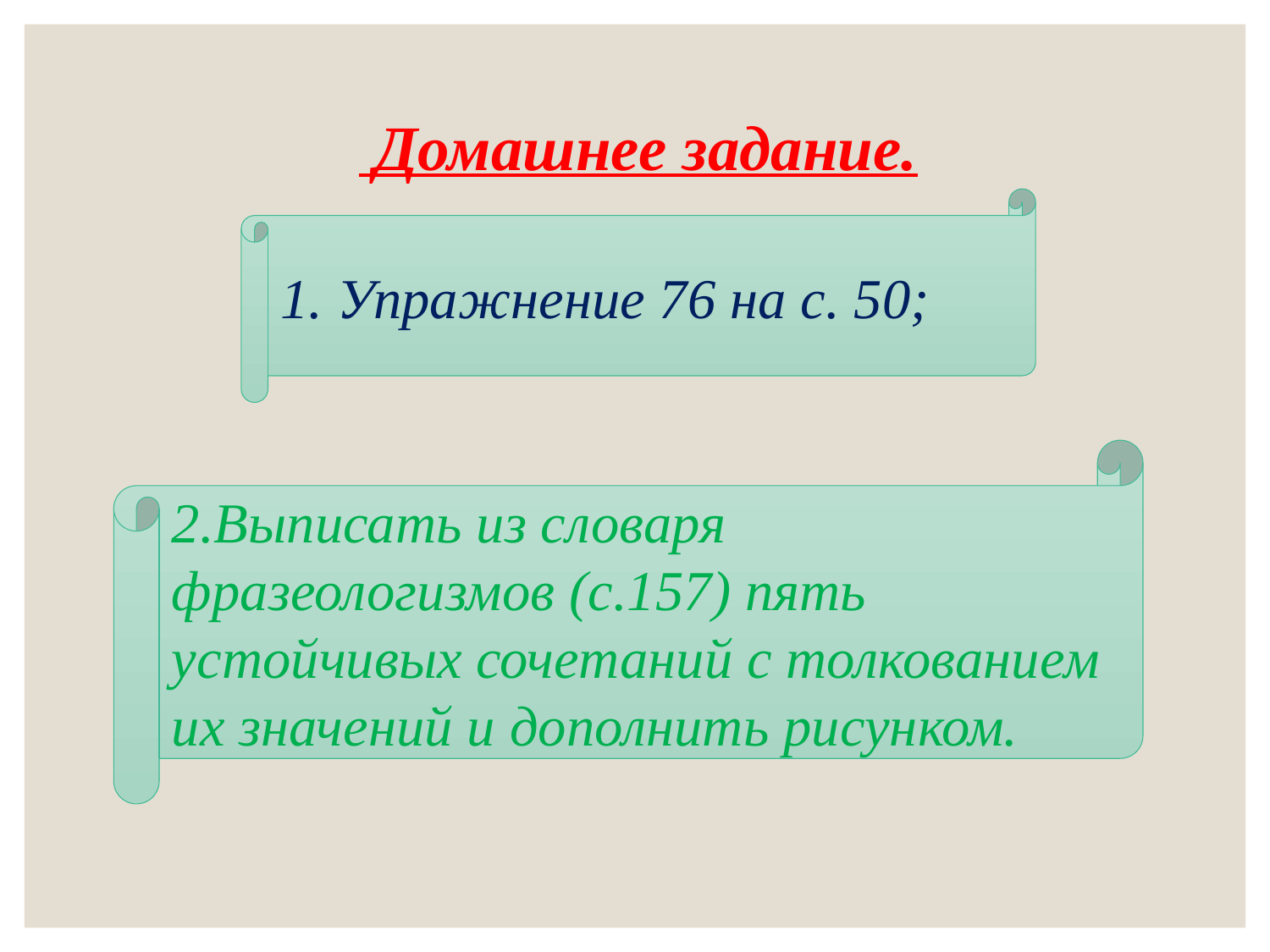

Домашнее задание.
1. Упражнение 76 на с. 50;

2.Выписать из словаря фразеологизмов (с.157) пять устойчивых сочетаний с толкованием их значений и дополнить рисунком.